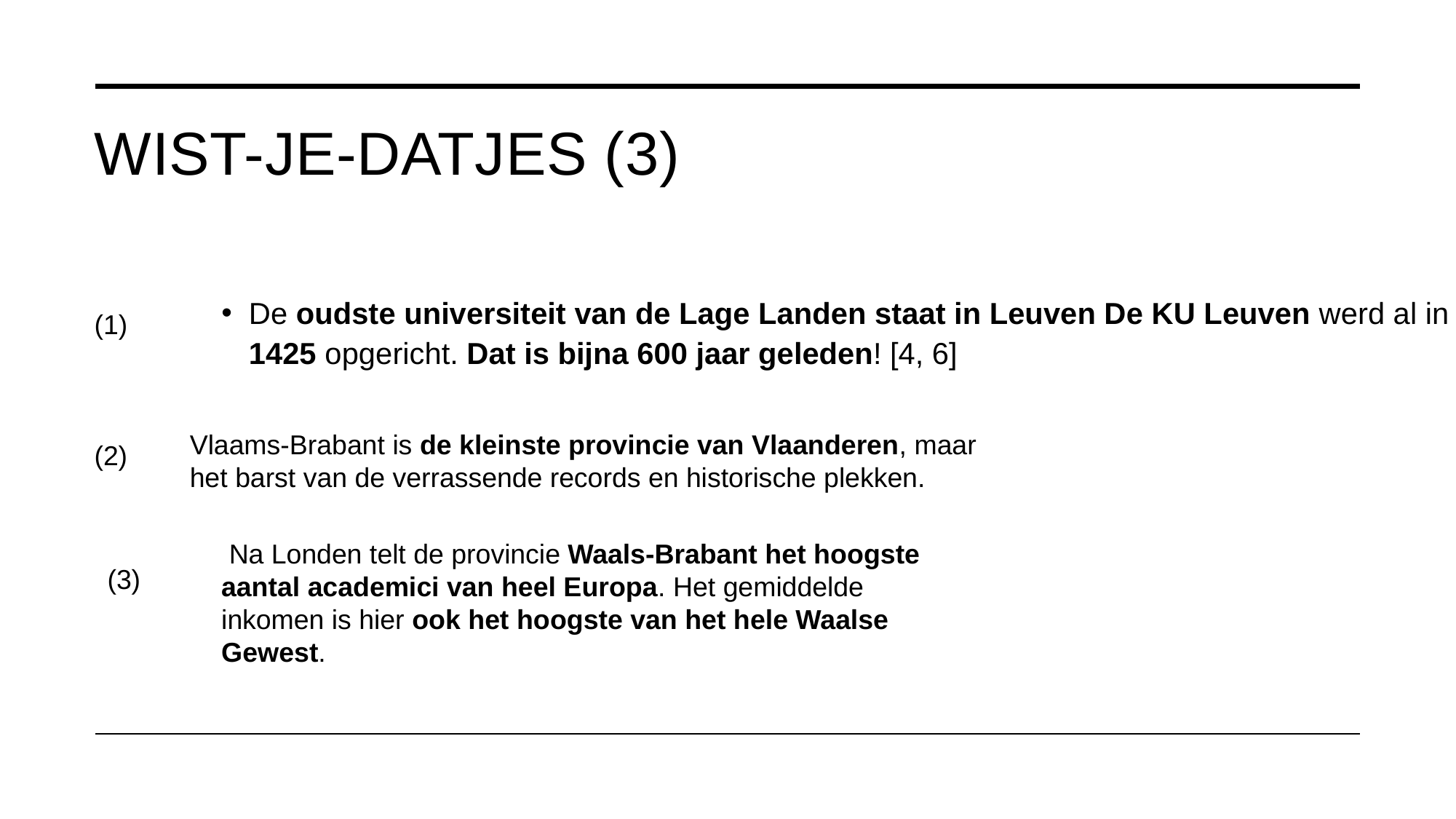

# Wist-je-datjes (3)
De oudste universiteit van de Lage Landen staat in Leuven De KU Leuven werd al in 1425 opgericht. Dat is bijna 600 jaar geleden! [4, 6]

(1)
Vlaams-Brabant is de kleinste provincie van Vlaanderen, maar het barst van de verrassende records en historische plekken.
(2)
 Na Londen telt de provincie Waals-Brabant het hoogste aantal academici van heel Europa. Het gemiddelde inkomen is hier ook het hoogste van het hele Waalse Gewest.
(3)